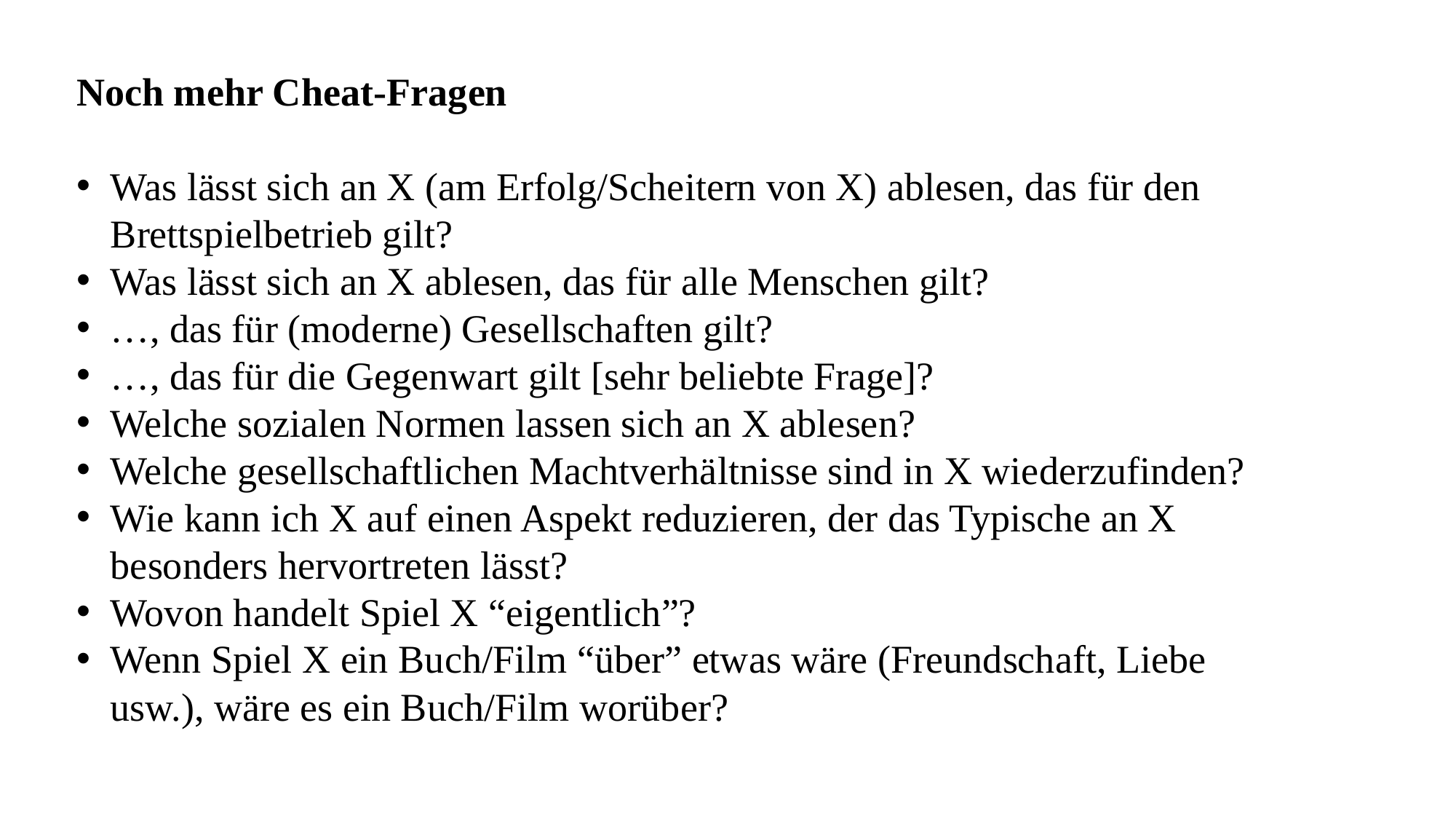

Noch mehr Cheat-Fragen

Was lässt sich an X (am Erfolg/Scheitern von X) ablesen, das für den Brettspielbetrieb gilt?
Was lässt sich an X ablesen, das für alle Menschen gilt?
…, das für (moderne) Gesellschaften gilt?
…, das für die Gegenwart gilt [sehr beliebte Frage]?
Welche sozialen Normen lassen sich an X ablesen?
Welche gesellschaftlichen Machtverhältnisse sind in X wiederzufinden?
Wie kann ich X auf einen Aspekt reduzieren, der das Typische an X besonders hervortreten lässt?
Wovon handelt Spiel X “eigentlich”?
Wenn Spiel X ein Buch/Film “über” etwas wäre (Freundschaft, Liebe usw.), wäre es ein Buch/Film worüber?